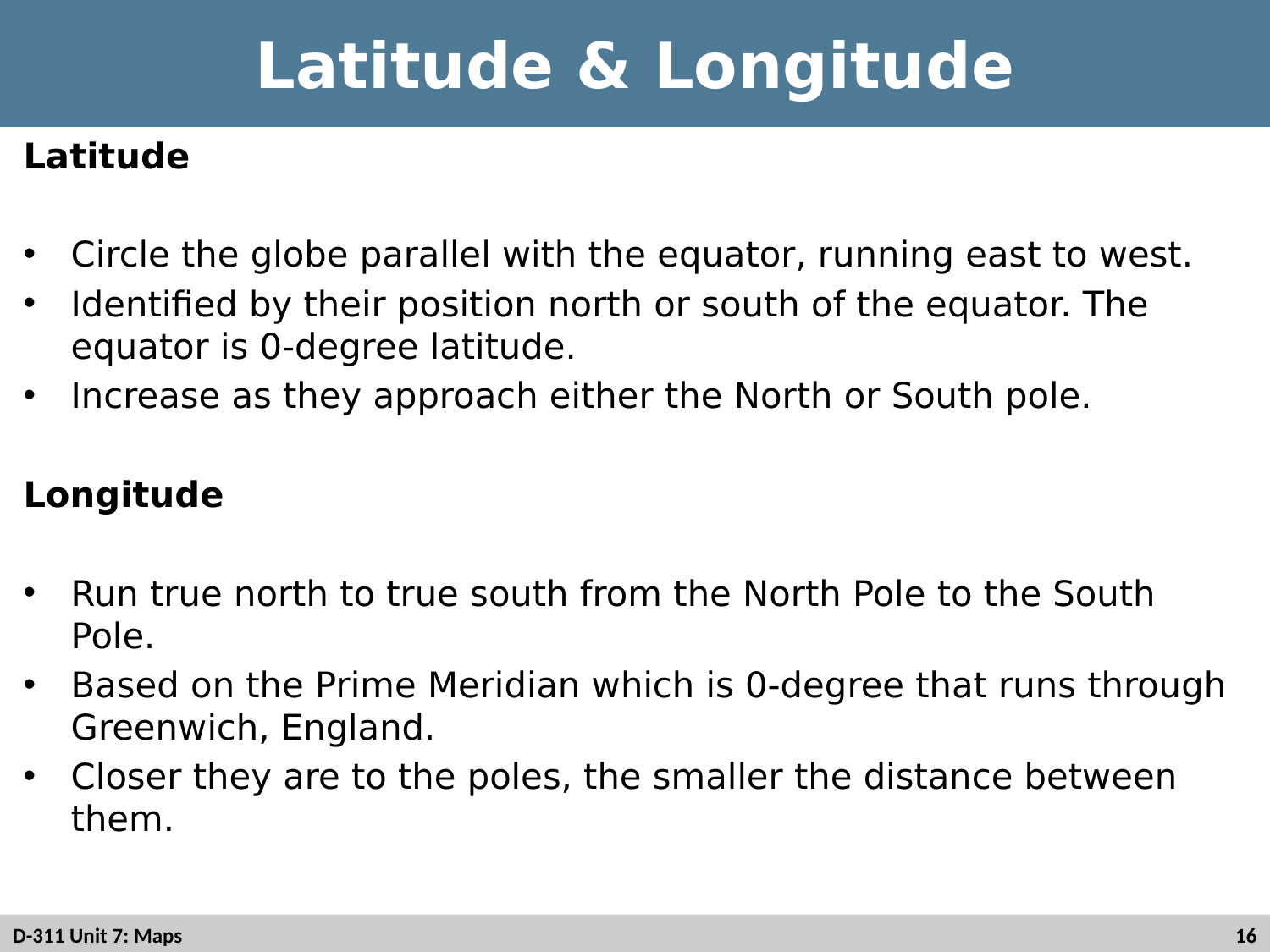

# Latitude & Longitude
Latitude

Circle the globe parallel with the equator, running east to west.
Identified by their position north or south of the equator. The equator is 0-degree latitude.
Increase as they approach either the North or South pole.

Longitude

Run true north to true south from the North Pole to the South Pole.
Based on the Prime Meridian which is 0-degree that runs through Greenwich, England.
Closer they are to the poles, the smaller the distance between them.